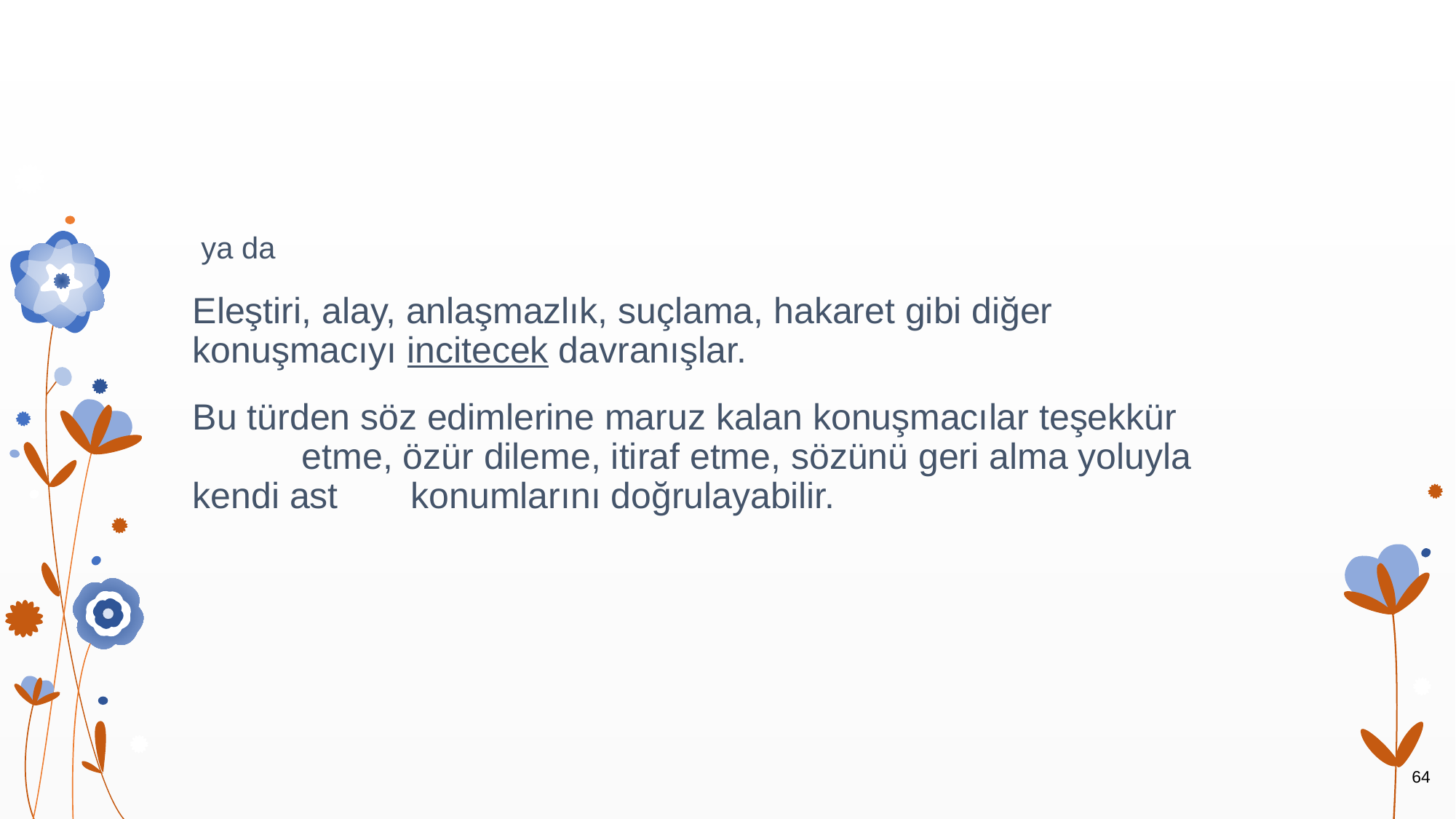

#
 ya da
Eleştiri, alay, anlaşmazlık, suçlama, hakaret gibi diğer konuşmacıyı incitecek davranışlar.
Bu türden söz edimlerine maruz kalan konuşmacılar teşekkür 	etme, özür dileme, itiraf etme, sözünü geri alma yoluyla kendi ast 	konumlarını doğrulayabilir.

64